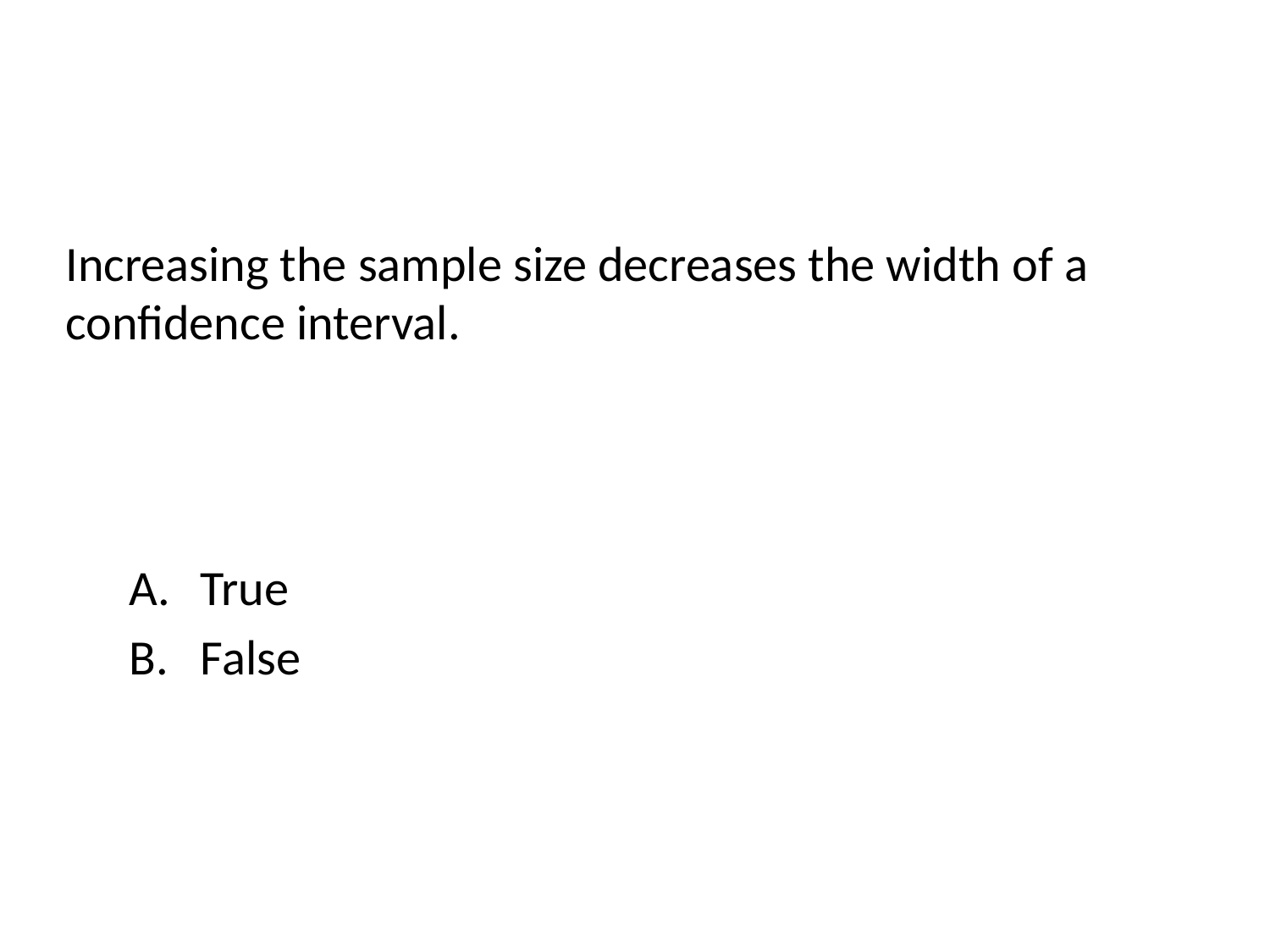

# Increasing the sample size decreases the width of a confidence interval.
True
False